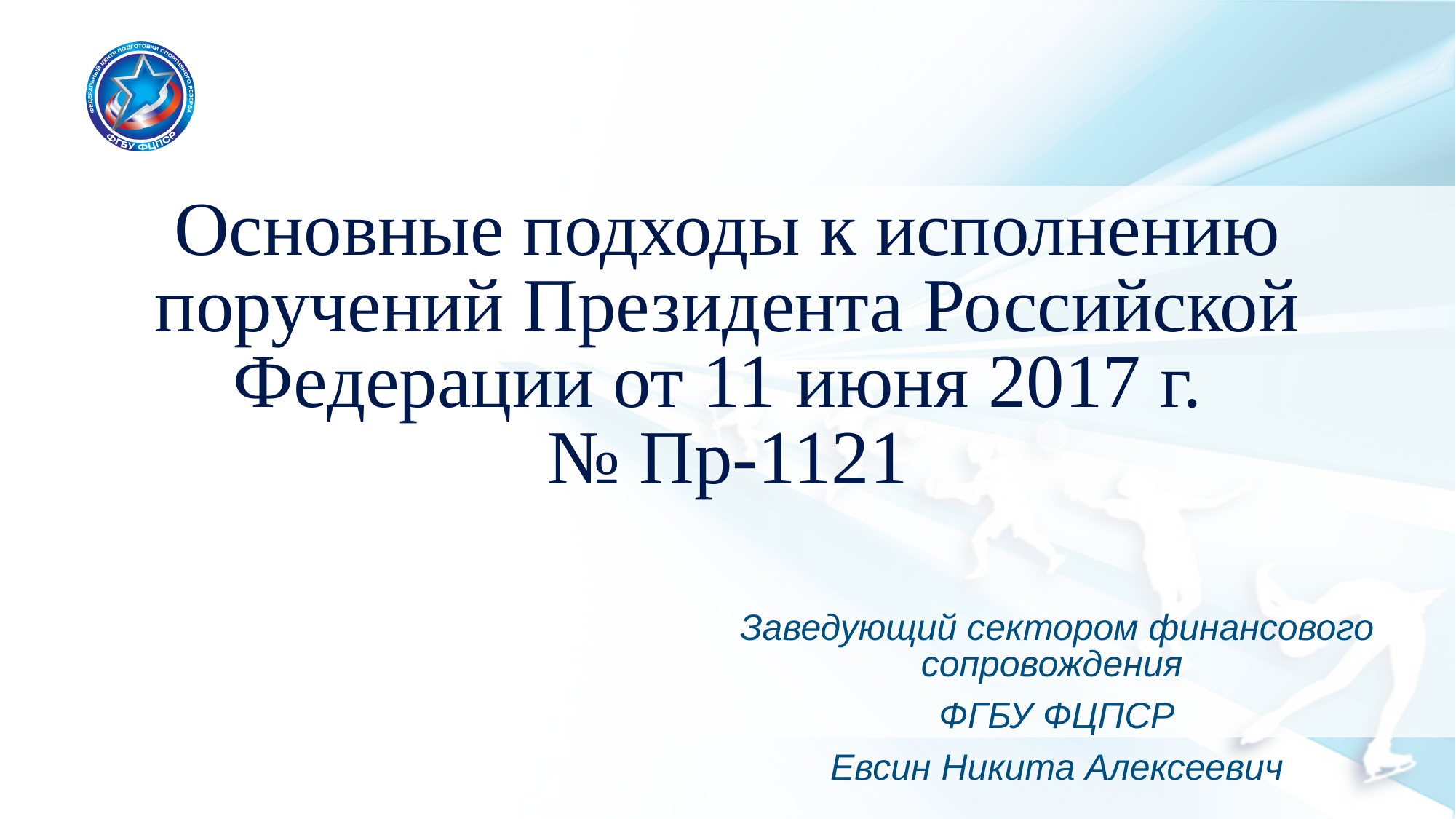

# Основные подходы к исполнению поручений Президента Российской Федерации от 11 июня 2017 г. № Пр-1121
Заведующий сектором финансового сопровождения
ФГБУ ФЦПСР
Евсин Никита Алексеевич